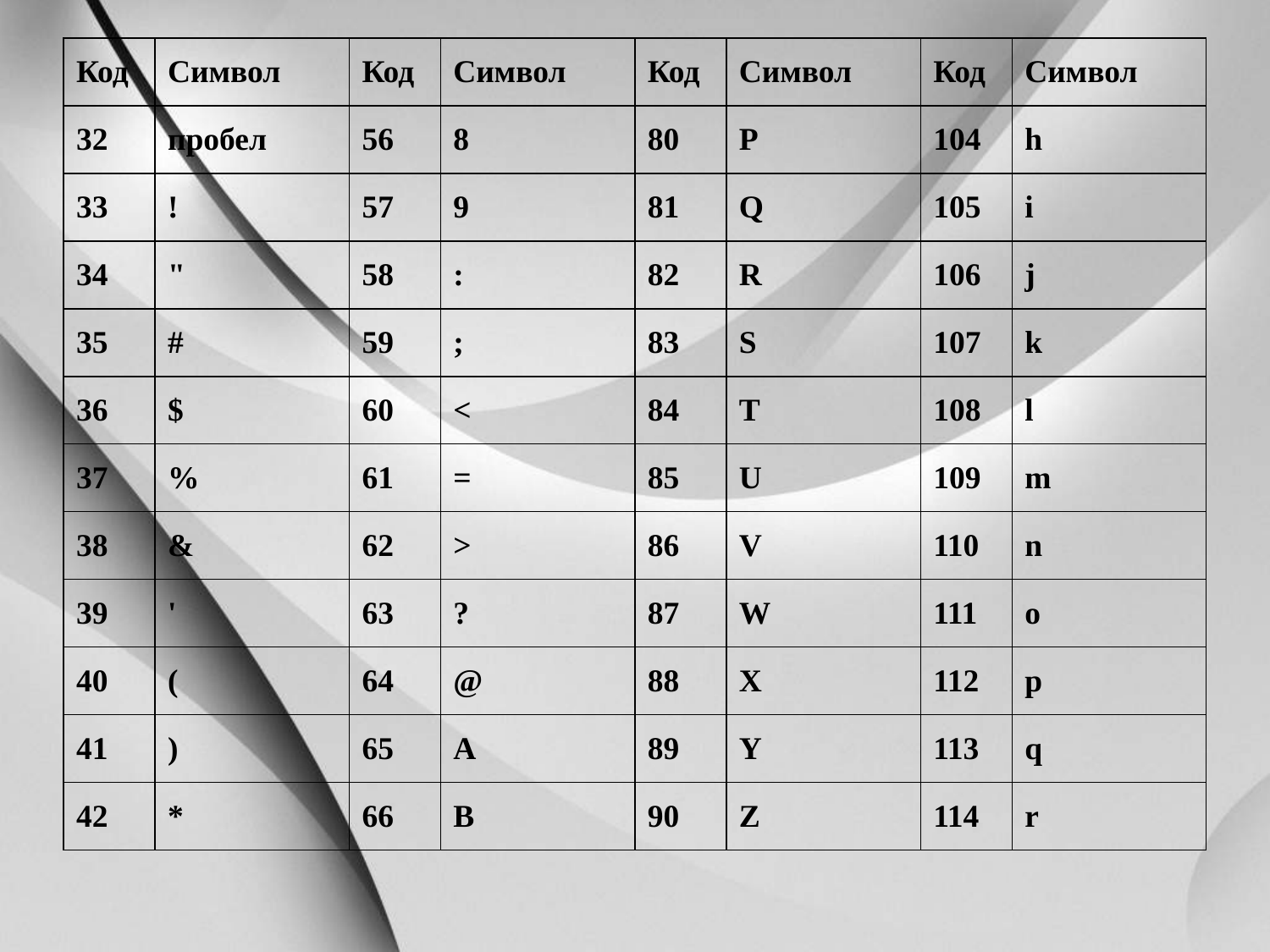

| Код | Символ | Код | Символ | Код | Символ | Код | Символ |
| --- | --- | --- | --- | --- | --- | --- | --- |
| 32 | пробел | 56 | 8 | 80 | P | 104 | h |
| 33 | ! | 57 | 9 | 81 | Q | 105 | i |
| 34 | " | 58 | : | 82 | R | 106 | j |
| 35 | # | 59 | ; | 83 | S | 107 | k |
| 36 | $ | 60 | < | 84 | T | 108 | l |
| 37 | % | 61 | = | 85 | U | 109 | m |
| 38 | & | 62 | > | 86 | V | 110 | n |
| 39 | ' | 63 | ? | 87 | W | 111 | o |
| 40 | ( | 64 | @ | 88 | X | 112 | p |
| 41 | ) | 65 | A | 89 | Y | 113 | q |
| 42 | \* | 66 | B | 90 | Z | 114 | r |